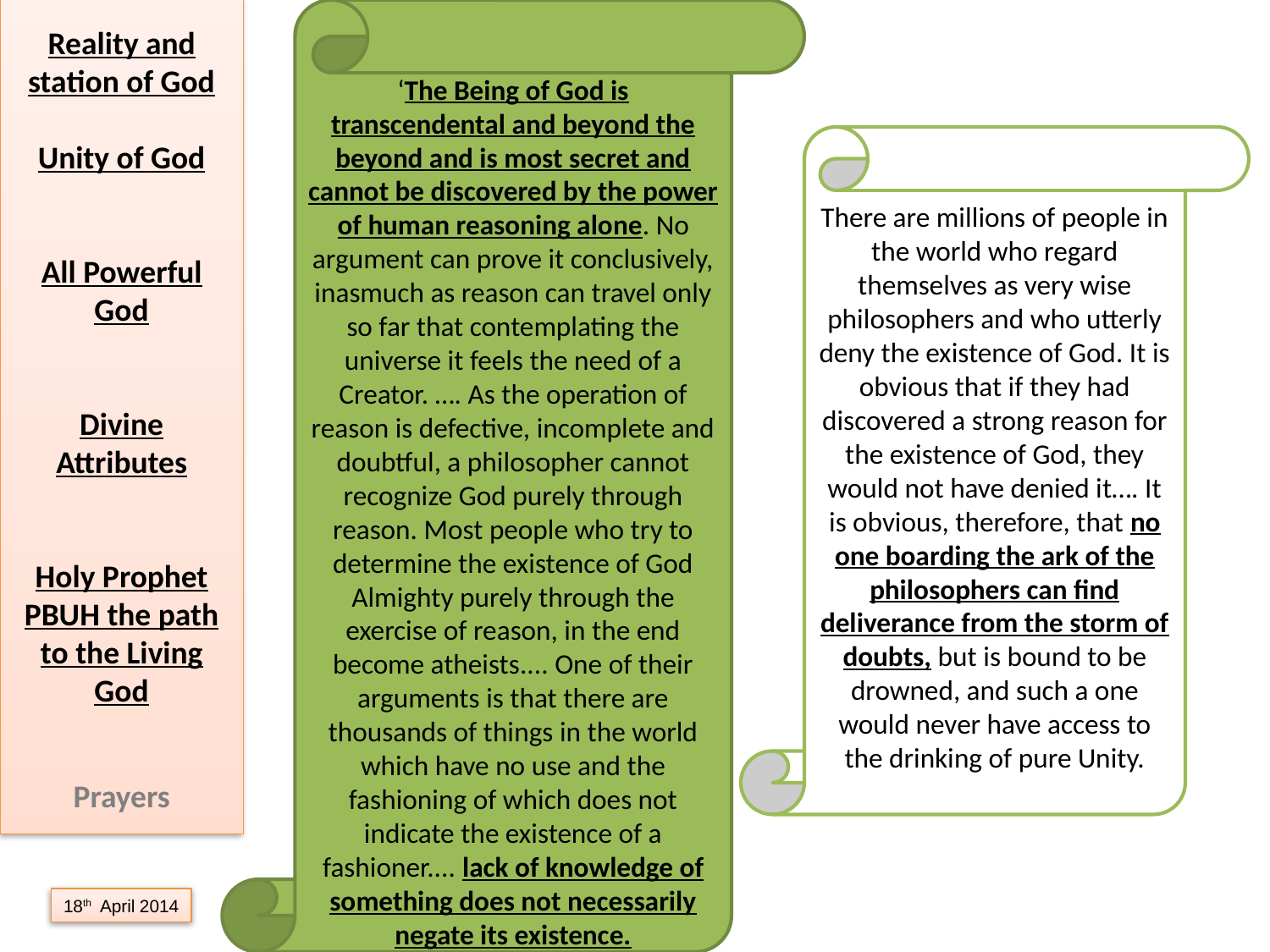

‘The Being of God is transcendental and beyond the beyond and is most secret and cannot be discovered by the power of human reasoning alone. No argument can prove it conclusively, inasmuch as reason can travel only so far that contemplating the universe it feels the need of a Creator. …. As the operation of reason is defective, incomplete and doubtful, a philosopher cannot recognize God purely through reason. Most people who try to determine the existence of God Almighty purely through the exercise of reason, in the end become atheists.... One of their arguments is that there are thousands of things in the world which have no use and the fashioning of which does not indicate the existence of a fashioner.... lack of knowledge of something does not necessarily negate its existence.

Reality and station of God

Unity of God

All Powerful God

Divine Attributes

Holy Prophet PBUH the path to the Living God

Prayers

There are millions of people in the world who regard themselves as very wise philosophers and who utterly deny the existence of God. It is obvious that if they had discovered a strong reason for the existence of God, they would not have denied it…. It is obvious, therefore, that no one boarding the ark of the philosophers can find deliverance from the storm of doubts, but is bound to be drowned, and such a one would never have access to the drinking of pure Unity.
18th  April 2014